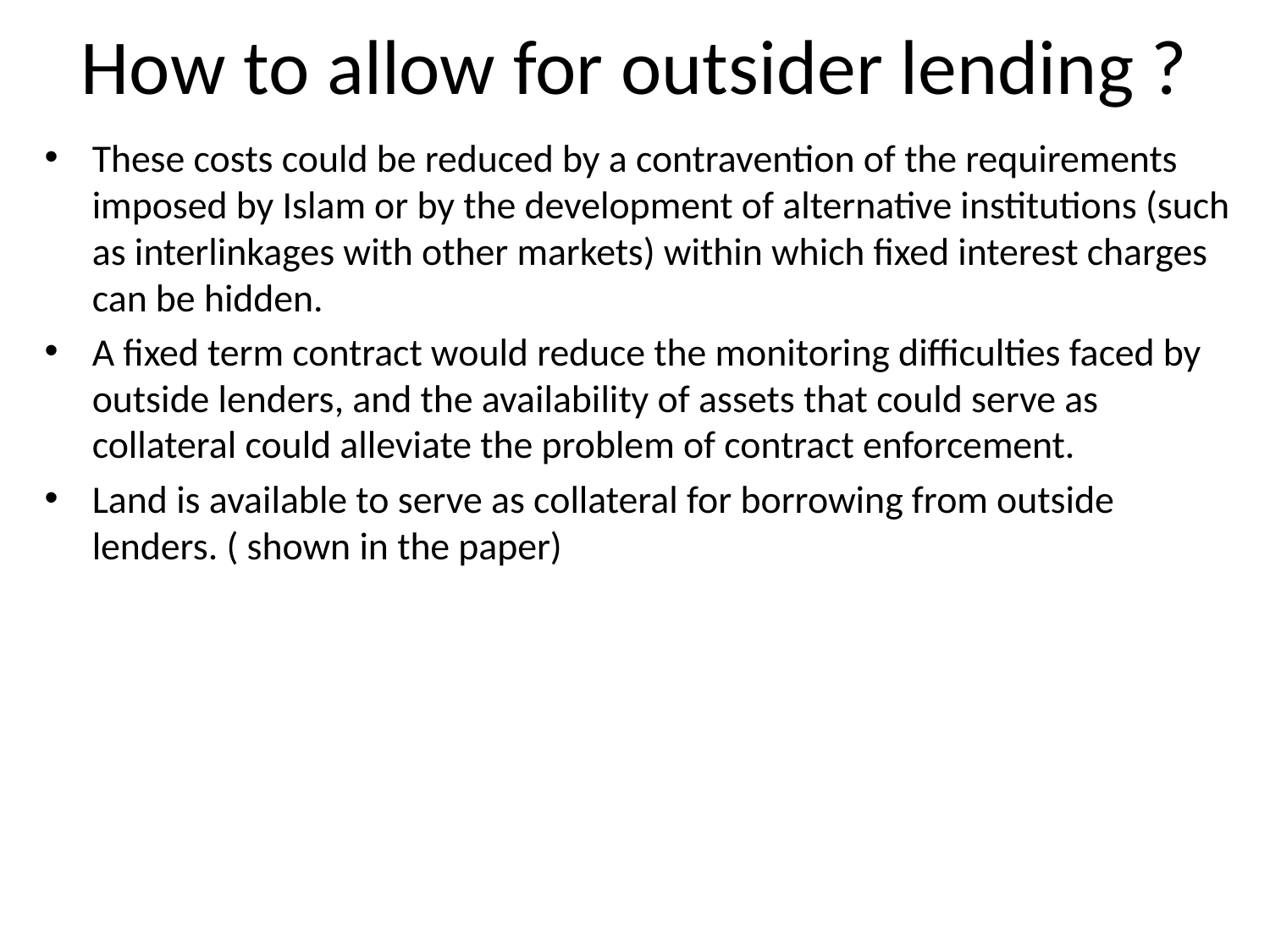

# How to allow for outsider lending ?
These costs could be reduced by a contravention of the requirements imposed by Islam or by the development of alternative institutions (such as interlinkages with other markets) within which fixed interest charges can be hidden.
A fixed term contract would reduce the monitoring difficulties faced by outside lenders, and the availability of assets that could serve as collateral could alleviate the problem of contract enforcement.
Land is available to serve as collateral for borrowing from outside lenders. ( shown in the paper)